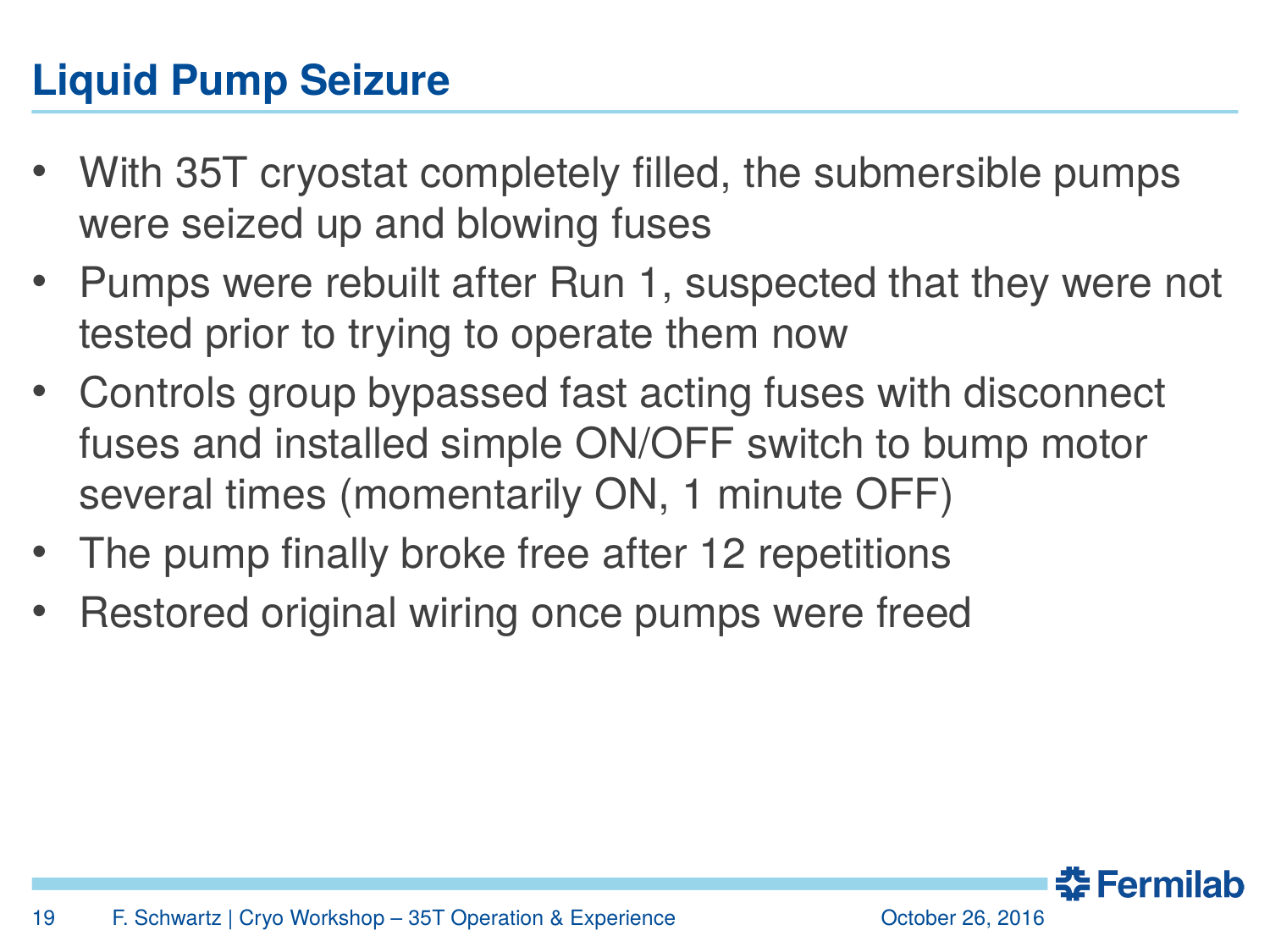

# Liquid Pump Seizure
With 35T cryostat completely filled, the submersible pumps were seized up and blowing fuses
Pumps were rebuilt after Run 1, suspected that they were not tested prior to trying to operate them now
Controls group bypassed fast acting fuses with disconnect fuses and installed simple ON/OFF switch to bump motor several times (momentarily ON, 1 minute OFF)
The pump finally broke free after 12 repetitions
Restored original wiring once pumps were freed
19
F. Schwartz | Cryo Workshop – 35T Operation & Experience
October 26, 2016